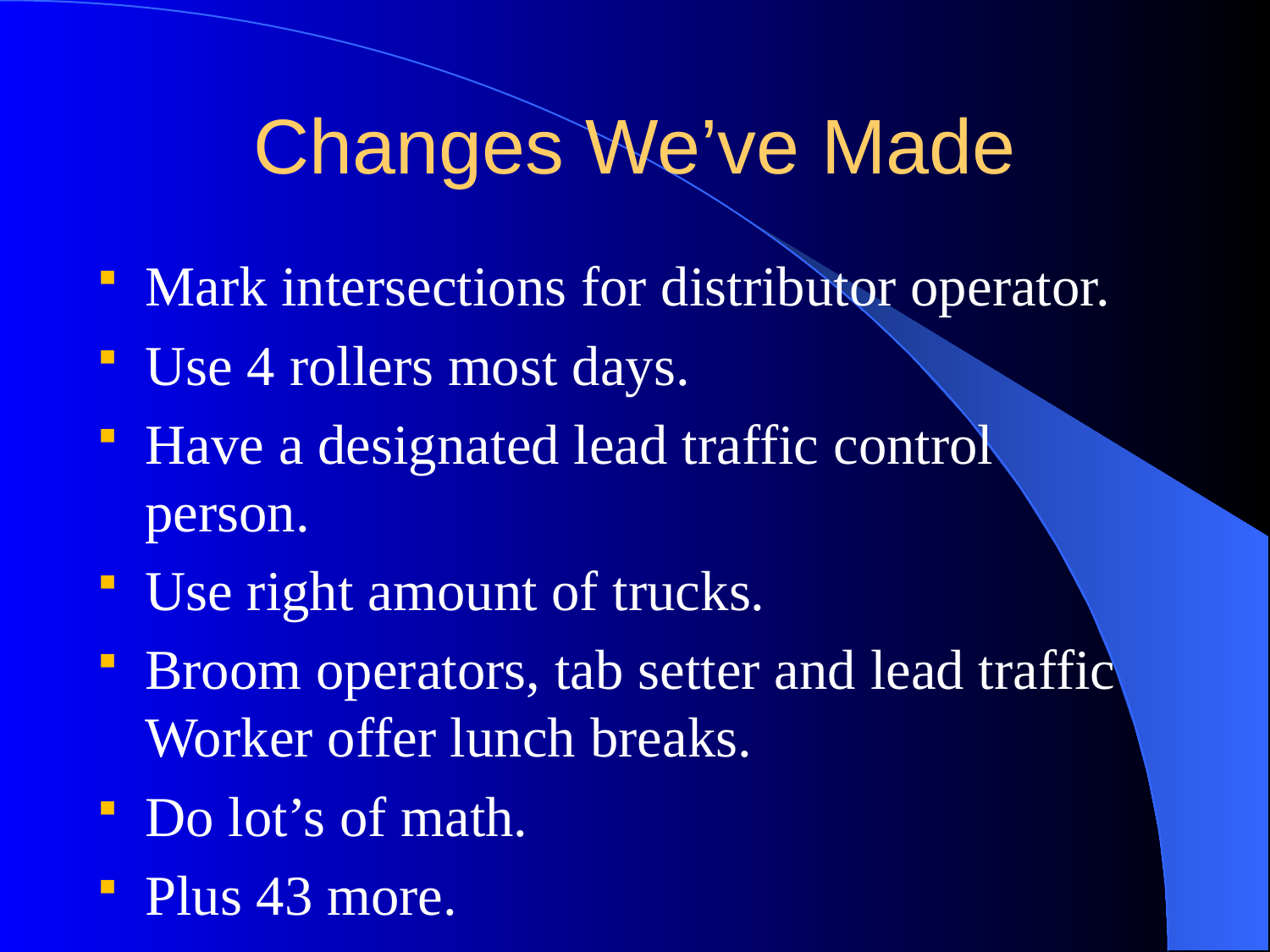

# Changes We’ve Made
Mark intersections for distributor operator.
Use 4 rollers most days.
Have a designated lead traffic control person.
Use right amount of trucks.
Broom operators, tab setter and lead traffic Worker offer lunch breaks.
Do lot’s of math.
Plus 43 more.